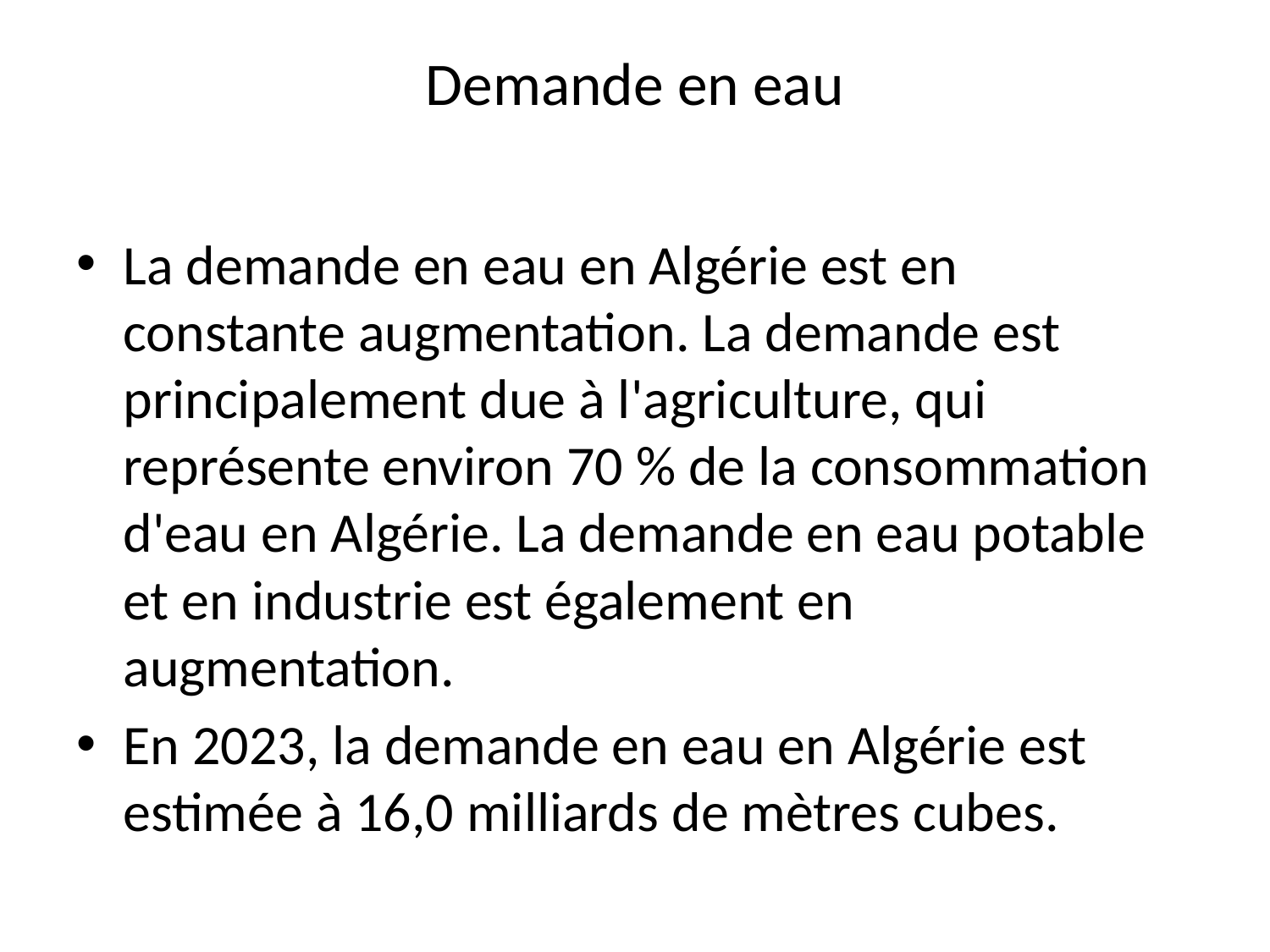

# Demande en eau
La demande en eau en Algérie est en constante augmentation. La demande est principalement due à l'agriculture, qui représente environ 70 % de la consommation d'eau en Algérie. La demande en eau potable et en industrie est également en augmentation.
En 2023, la demande en eau en Algérie est estimée à 16,0 milliards de mètres cubes.